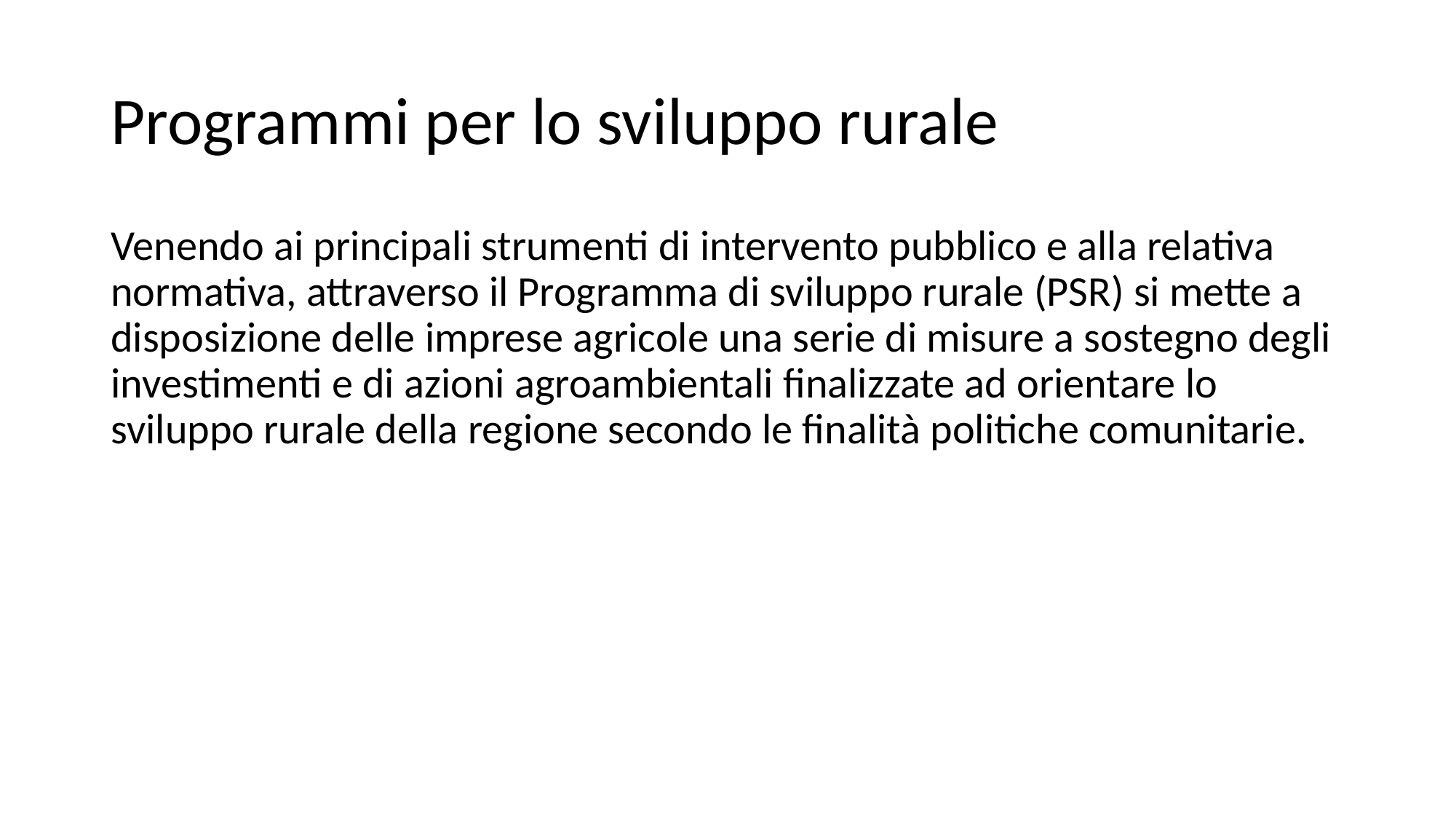

# Programmi per lo sviluppo rurale
Venendo ai principali strumenti di intervento pubblico e alla relativa normativa, attraverso il Programma di sviluppo rurale (PSR) si mette a disposizione delle imprese agricole una serie di misure a sostegno degli investimenti e di azioni agroambientali finalizzate ad orientare lo sviluppo rurale della regione secondo le finalità politiche comunitarie.